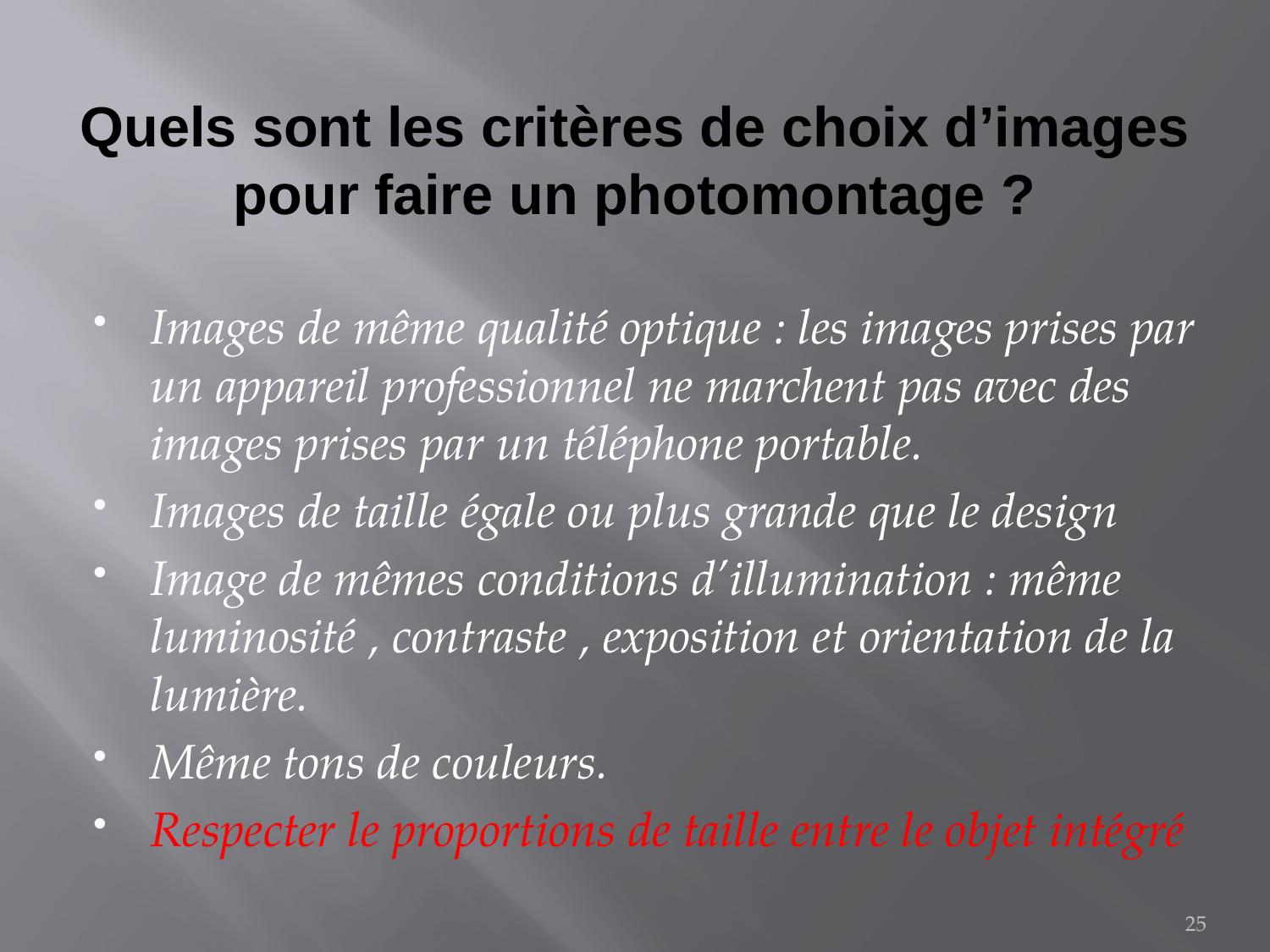

# Quels sont les critères de choix d’images pour faire un photomontage ?

Images de même qualité optique : les images prises par un appareil professionnel ne marchent pas avec des images prises par un téléphone portable.
Images de taille égale ou plus grande que le design
Image de mêmes conditions d’illumination : même luminosité , contraste , exposition et orientation de la lumière.
Même tons de couleurs.
Respecter le proportions de taille entre le objet intégré

25